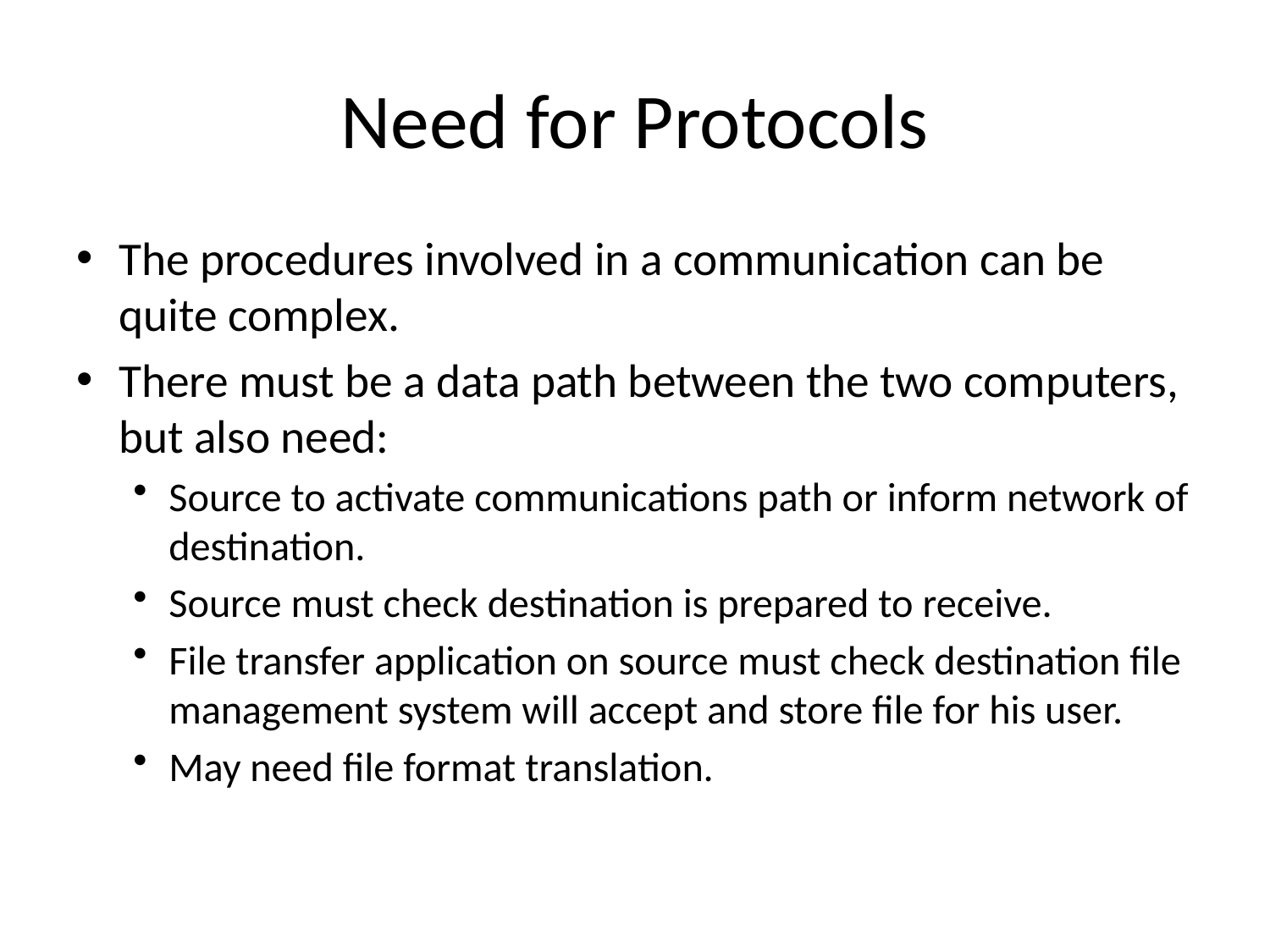

# Need for Protocols
The procedures involved in a communication can be quite complex.
There must be a data path between the two computers, but also need:
Source to activate communications path or inform network of destination.
Source must check destination is prepared to receive.
File transfer application on source must check destination file management system will accept and store file for his user.
May need file format translation.